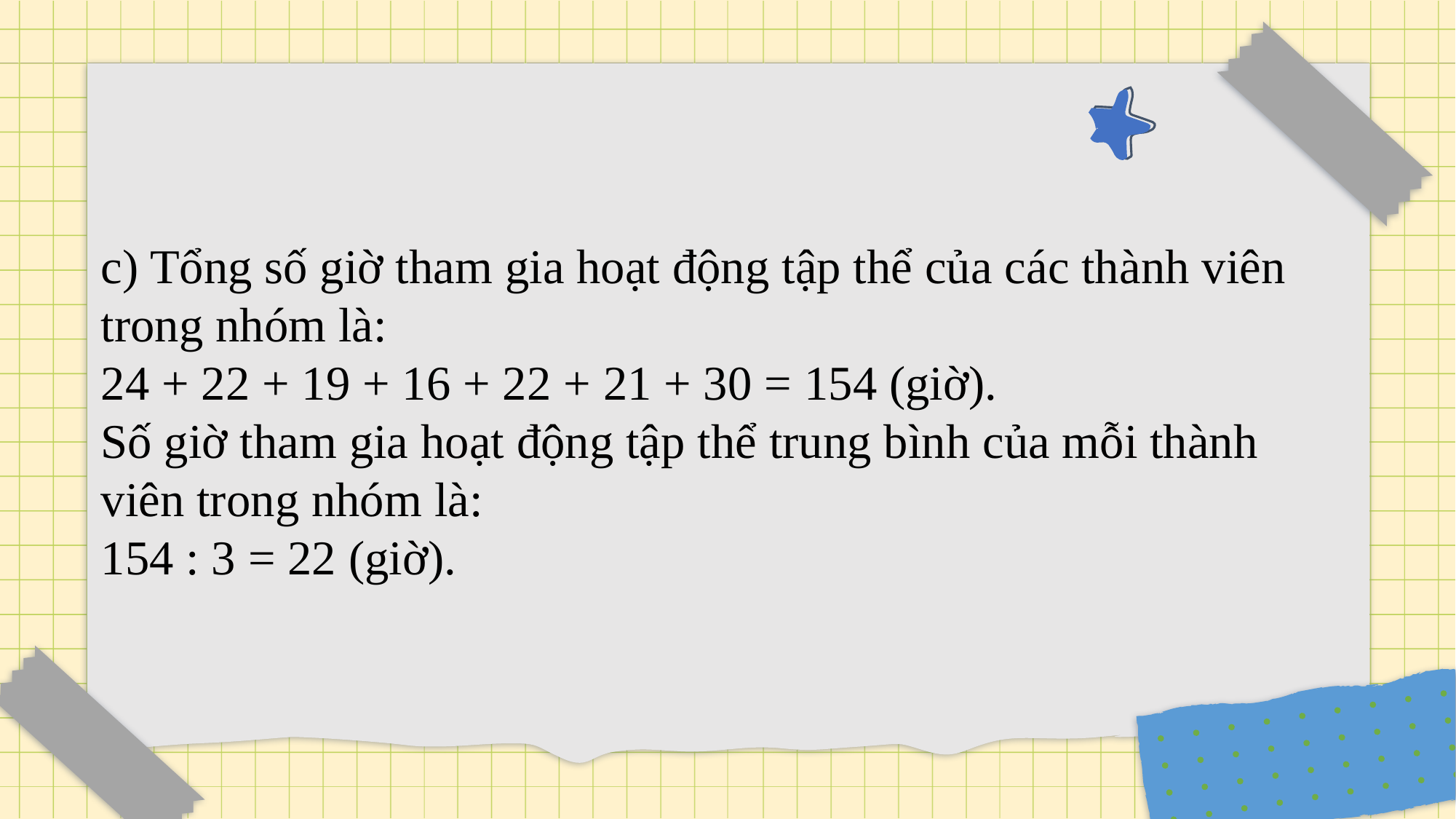

# c) Tổng số giờ tham gia hoạt động tập thể của các thành viên trong nhóm là: 24 + 22 + 19 + 16 + 22 + 21 + 30 = 154 (giờ). Số giờ tham gia hoạt động tập thể trung bình của mỗi thành viên trong nhóm là: 154 : 3 = 22 (giờ).